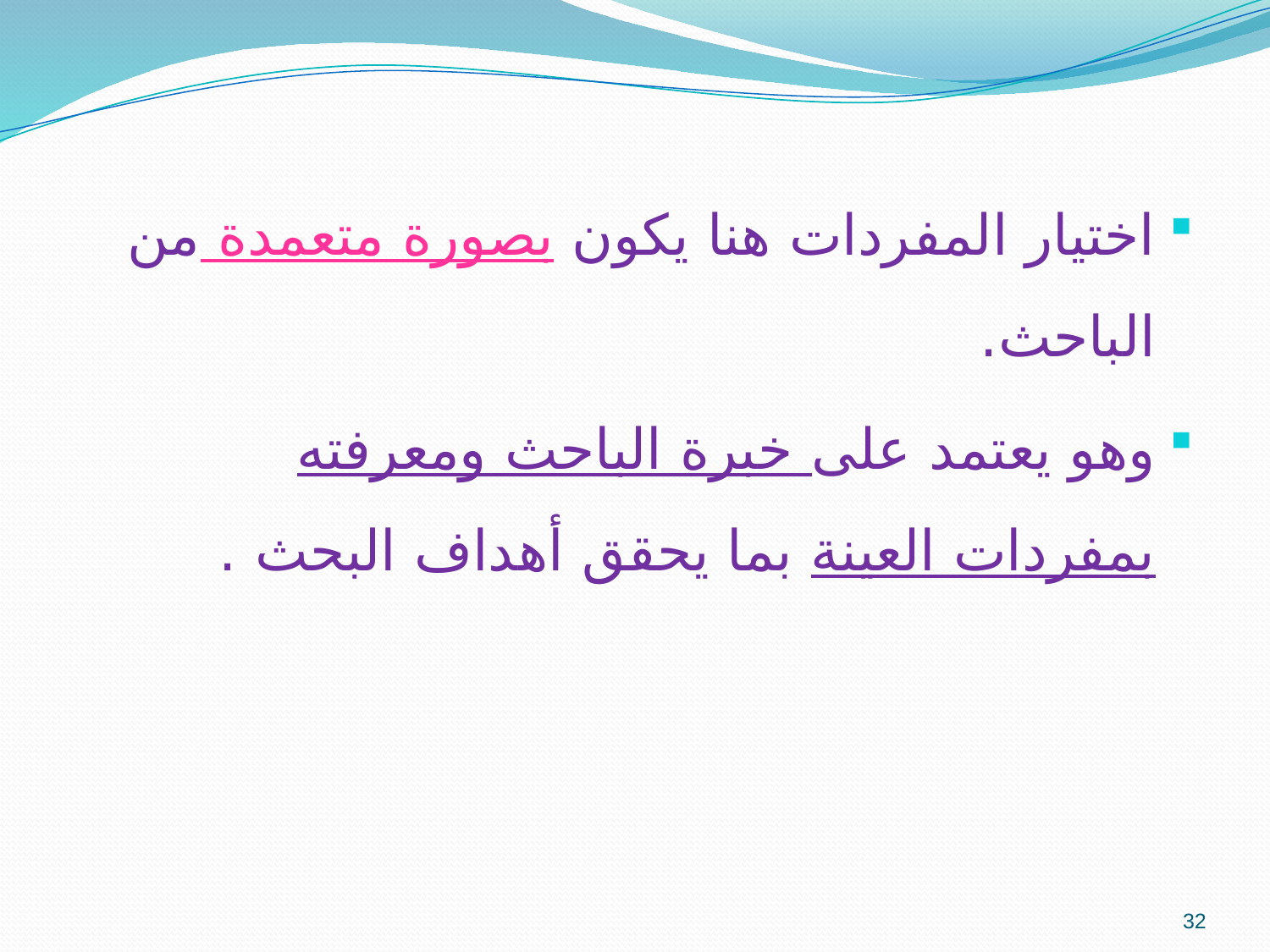

اختيار المفردات هنا يكون بصورة متعمدة من الباحث.
وهو يعتمد على خبرة الباحث ومعرفته بمفردات العينة بما يحقق أهداف البحث .

32